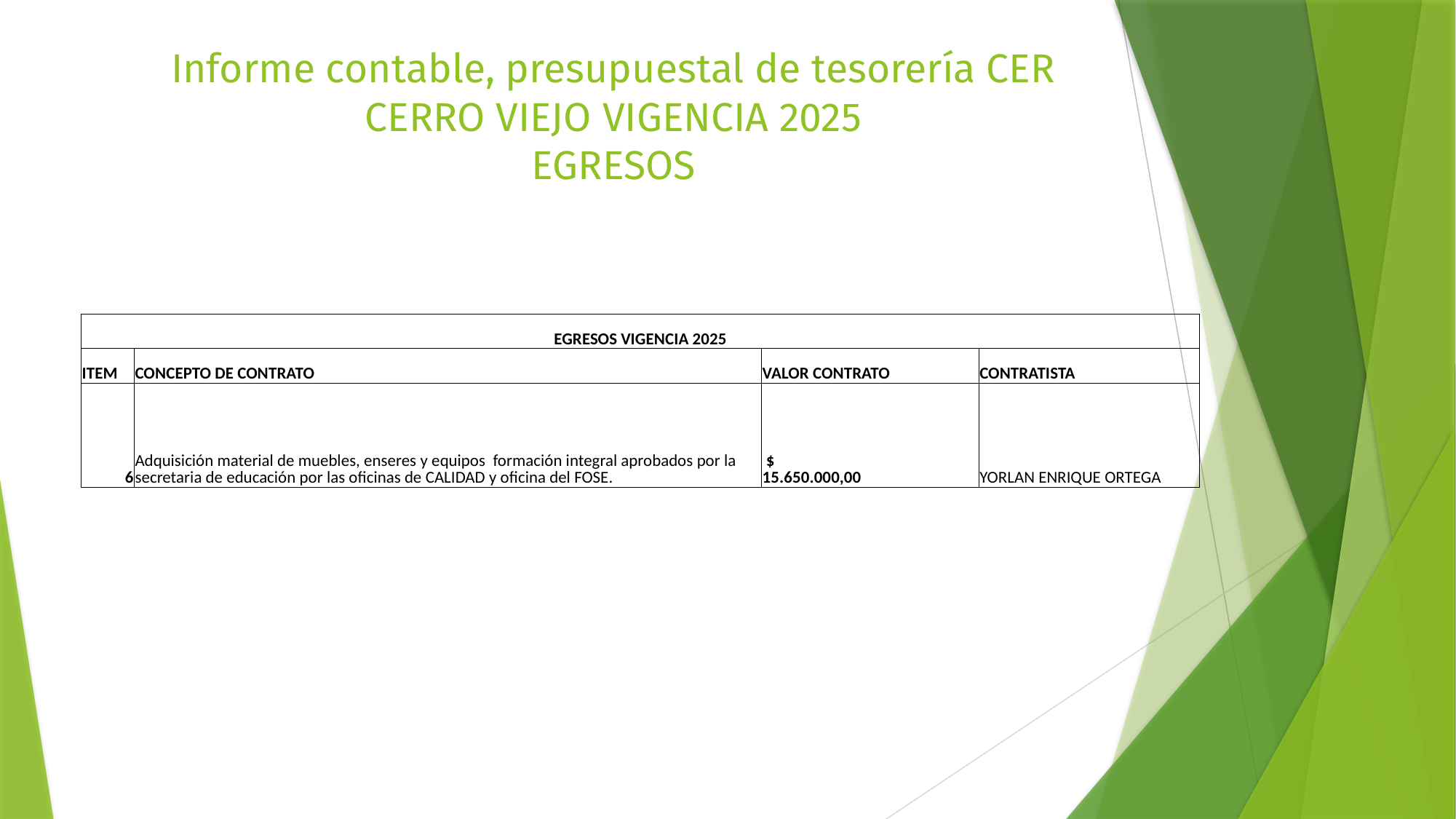

# Informe contable, presupuestal de tesorería CER CERRO VIEJO VIGENCIA 2025 EGRESOS
| EGRESOS VIGENCIA 2025 |  |  |  |
| --- | --- | --- | --- |
| ITEM | CONCEPTO DE CONTRATO | VALOR CONTRATO | CONTRATISTA |
| 6 | Adquisición material de muebles, enseres y equipos formación integral aprobados por la secretaria de educación por las oficinas de CALIDAD y oficina del FOSE. | $ 15.650.000,00 | YORLAN ENRIQUE ORTEGA |